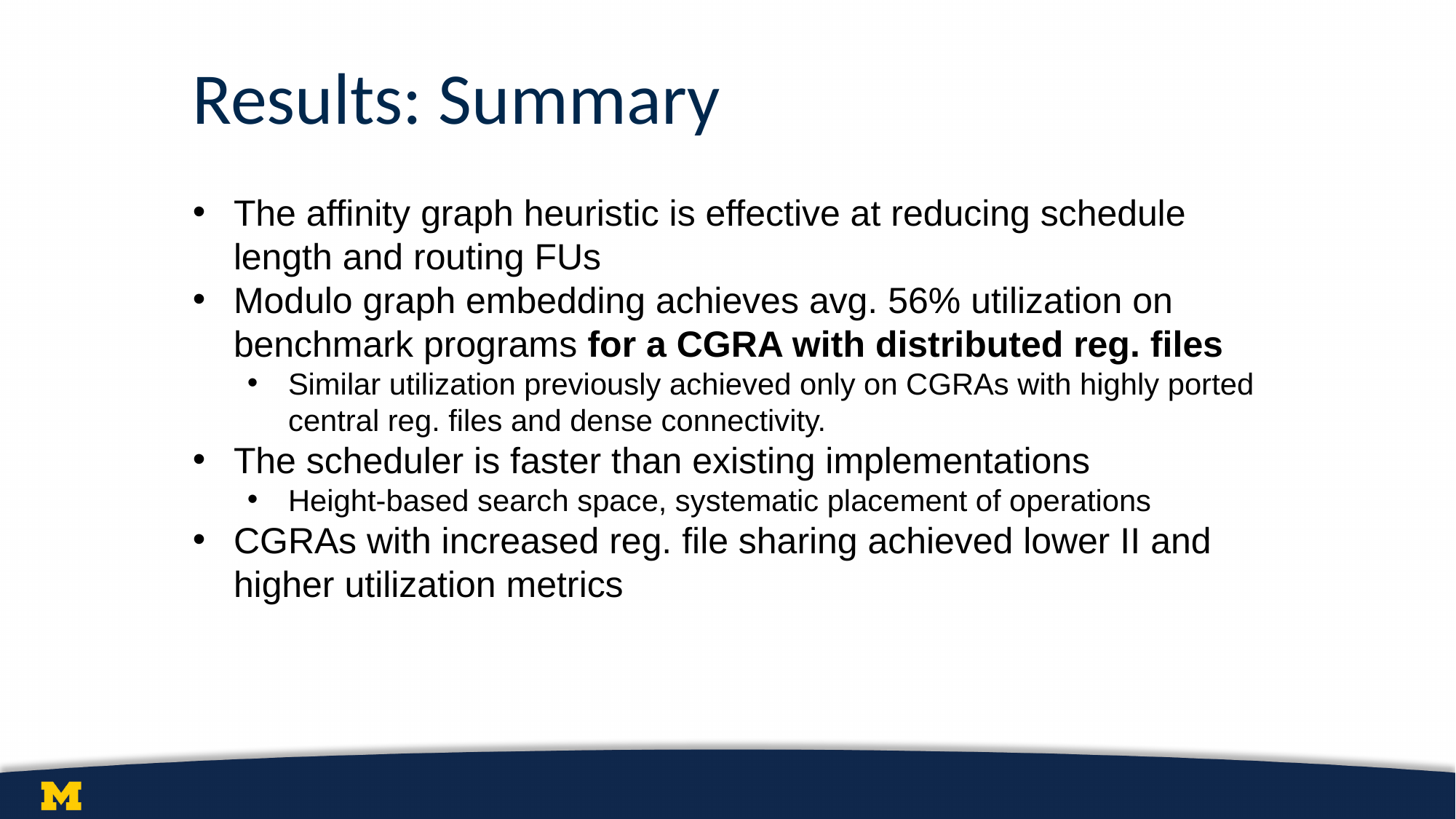

# Results: Summary
The affinity graph heuristic is effective at reducing schedule length and routing FUs
Modulo graph embedding achieves avg. 56% utilization on benchmark programs for a CGRA with distributed reg. files
Similar utilization previously achieved only on CGRAs with highly ported central reg. files and dense connectivity.
The scheduler is faster than existing implementations
Height-based search space, systematic placement of operations
CGRAs with increased reg. file sharing achieved lower II and higher utilization metrics